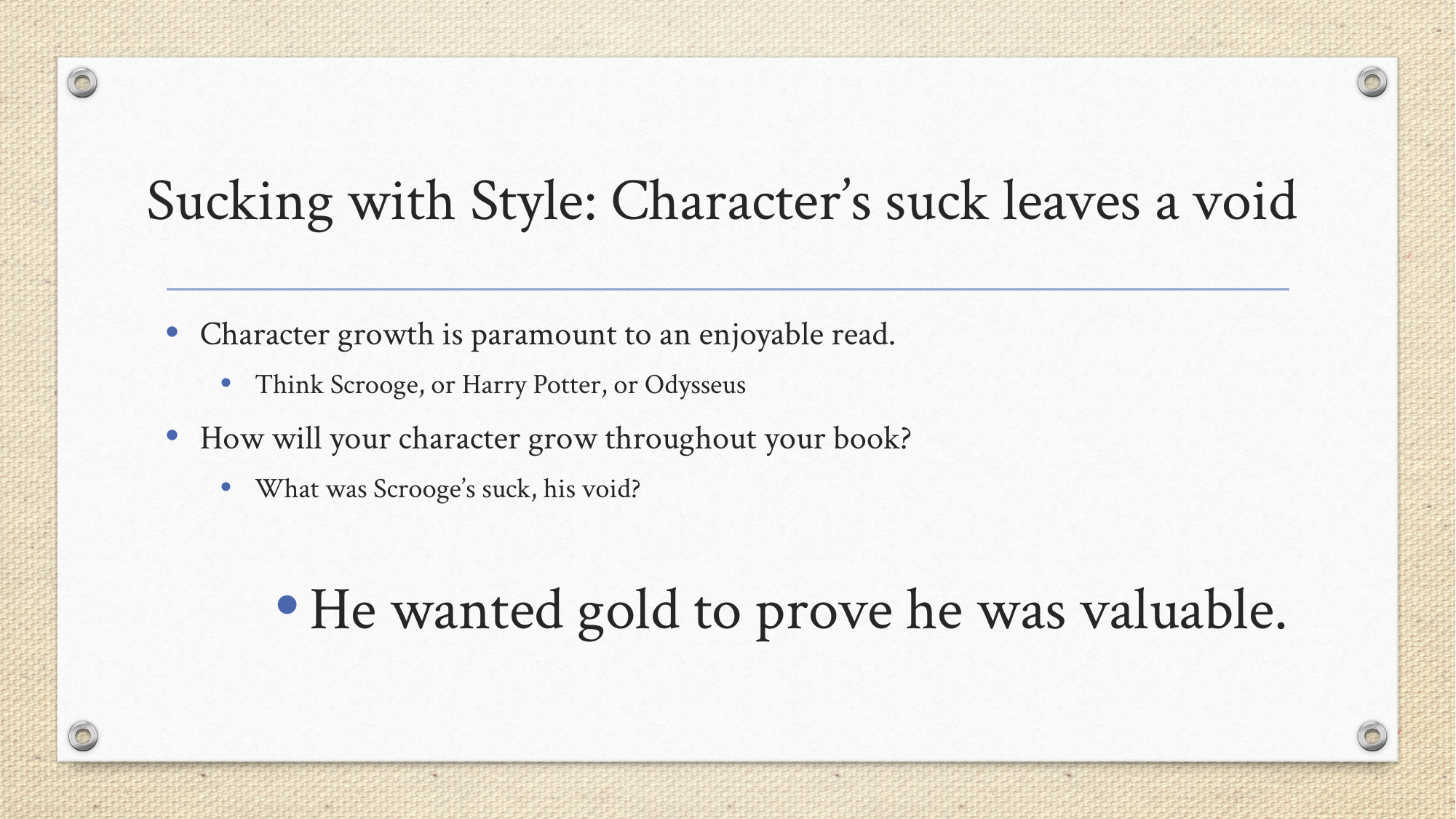

# Sucking with Style: Character’s suck leaves a void
Character growth is paramount to an enjoyable read.
Think Scrooge, or Harry Potter, or Odysseus
How will your character grow throughout your book?
What was Scrooge’s suck, his void?

He wanted gold to prove he was valuable.